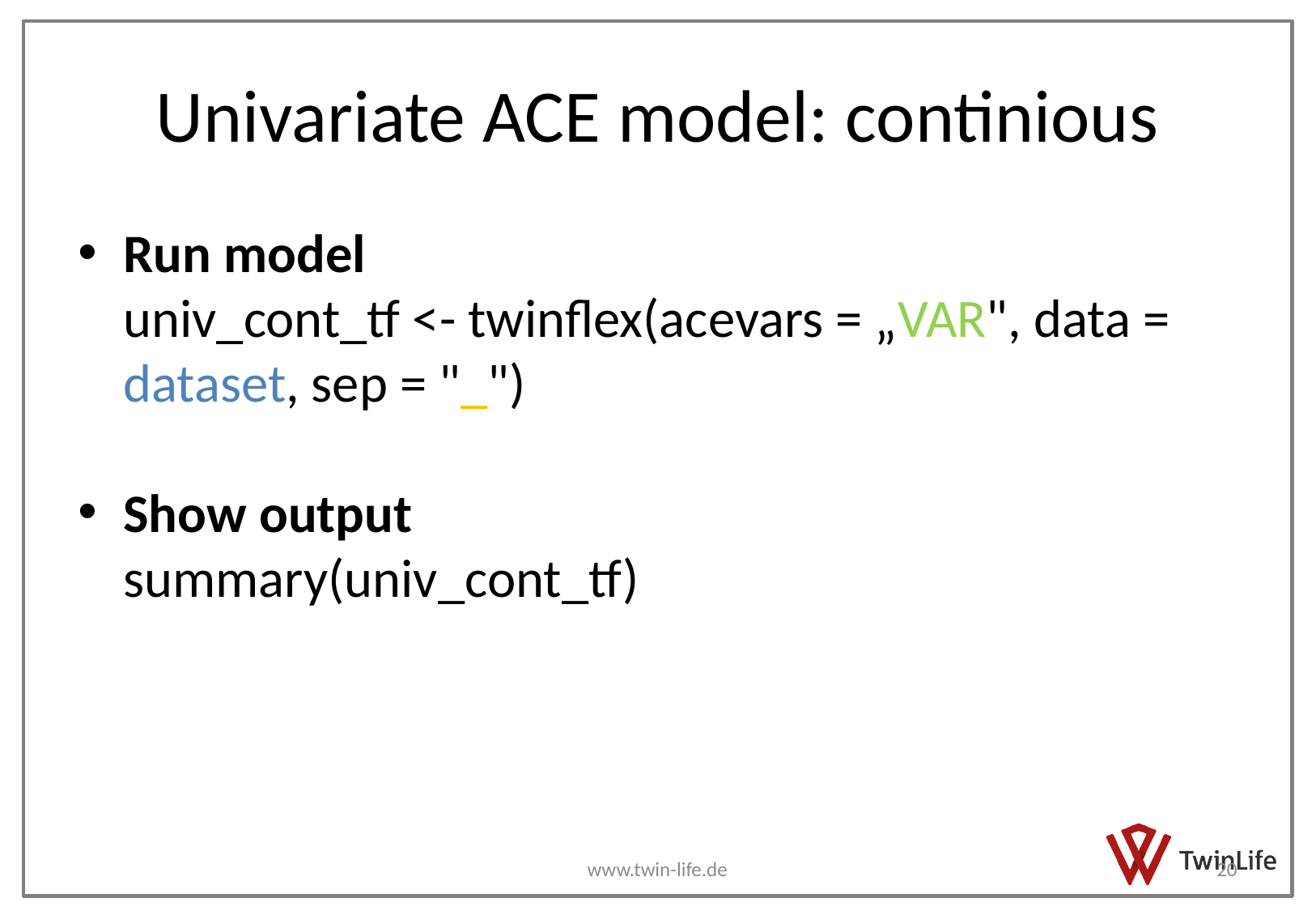

# Univariate ACE model: continious
Run model
univ_cont_tf <- twinflex(acevars = „VAR", data = dataset, sep = "_")
Show output
summary(univ_cont_tf)

20
www.twin-life.de